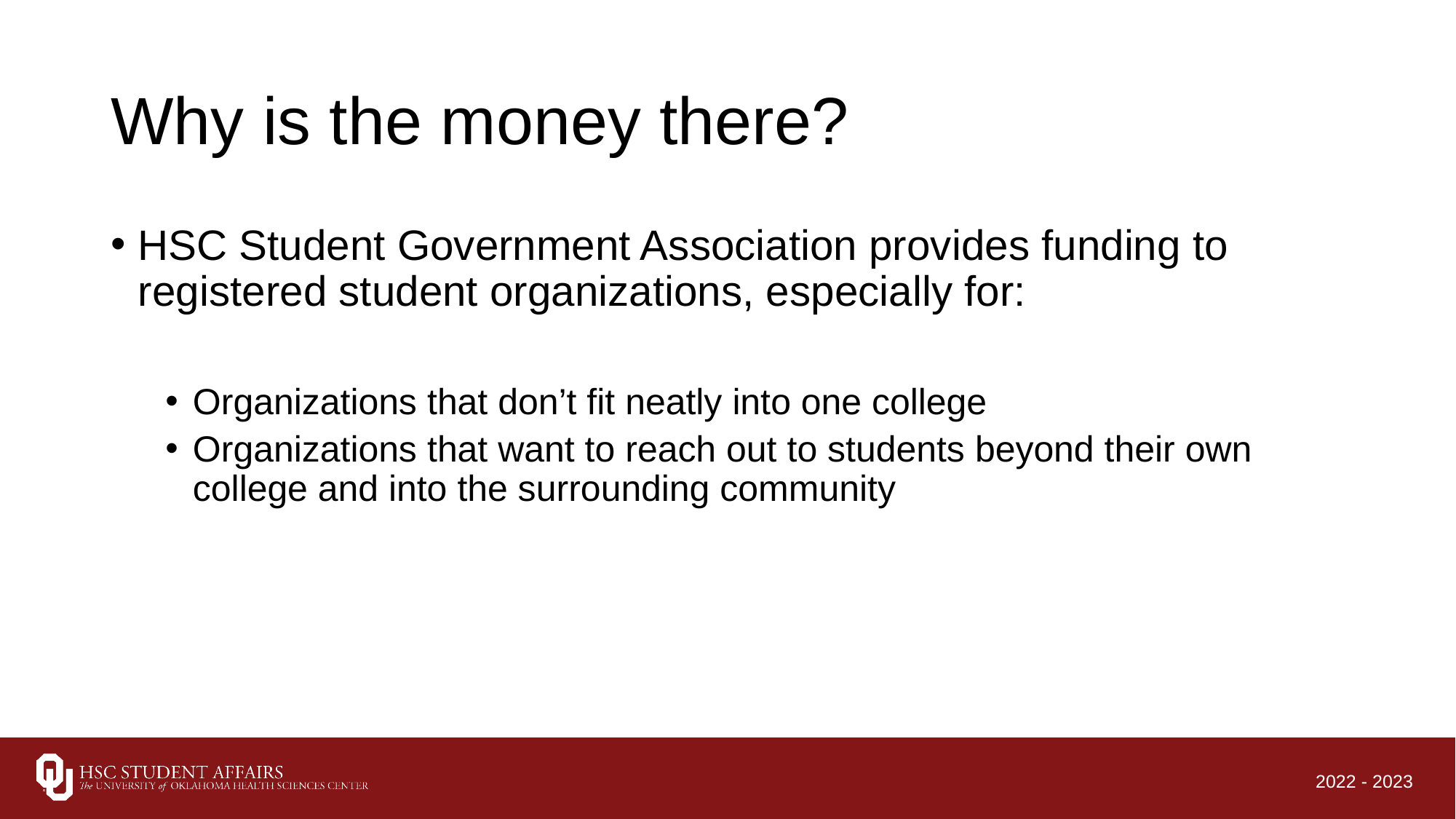

# Why is the money there?
HSC Student Government Association provides funding to registered student organizations, especially for:

Organizations that don’t fit neatly into one college
Organizations that want to reach out to students beyond their own college and into the surrounding community